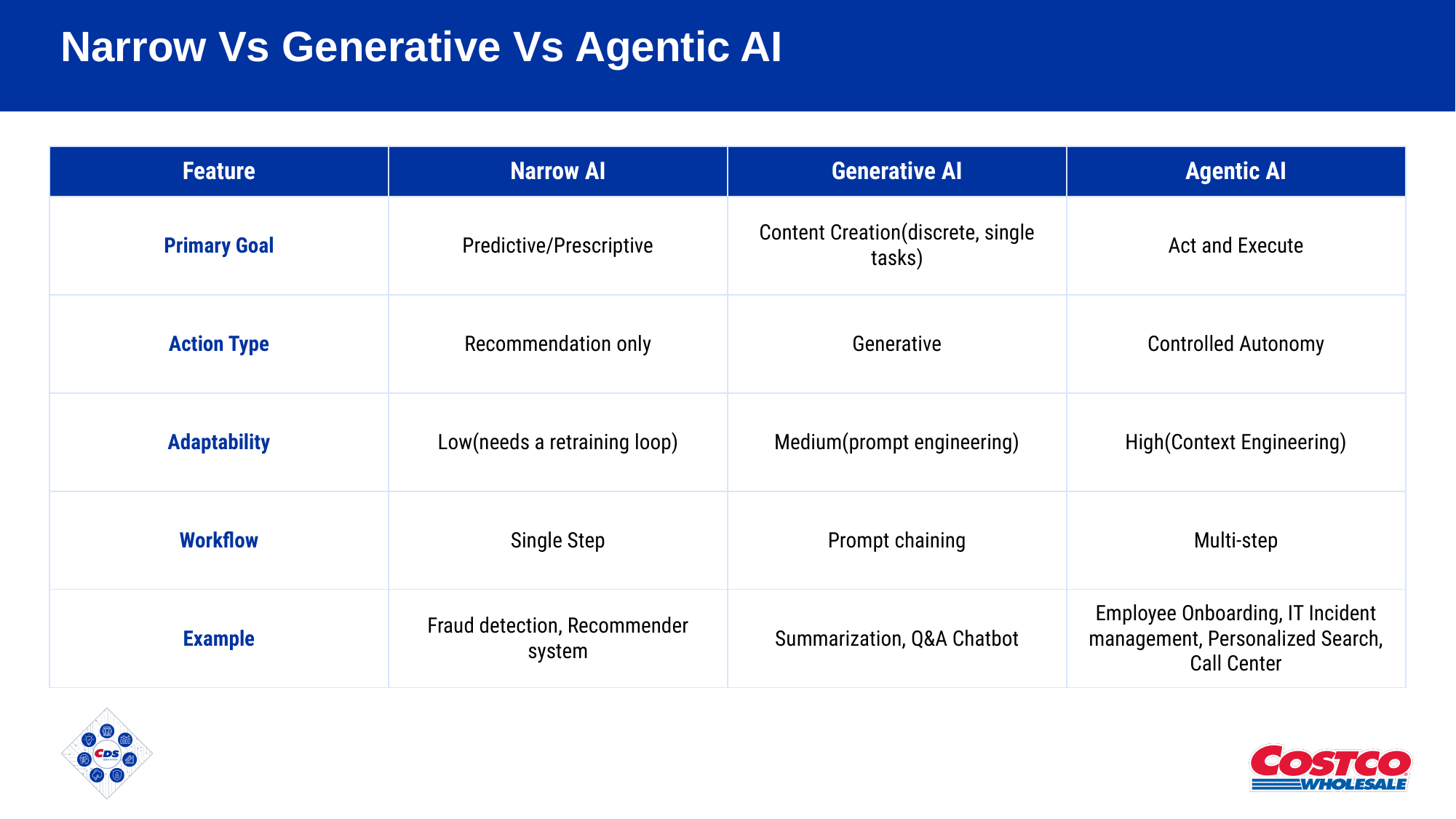

# Narrow Vs Generative Vs Agentic AI
| Feature | Narrow AI | Generative AI | Agentic AI |
| --- | --- | --- | --- |
| Primary Goal | Predictive/Prescriptive | Content Creation(discrete, single tasks) | Act and Execute |
| Action Type | Recommendation only | Generative | Controlled Autonomy |
| Adaptability | Low(needs a retraining loop) | Medium(prompt engineering) | High(Context Engineering) |
| Workflow | Single Step | Prompt chaining | Multi-step |
| Example | Fraud detection, Recommender system | Summarization, Q&A Chatbot | Employee Onboarding, IT Incident management, Personalized Search, Call Center |